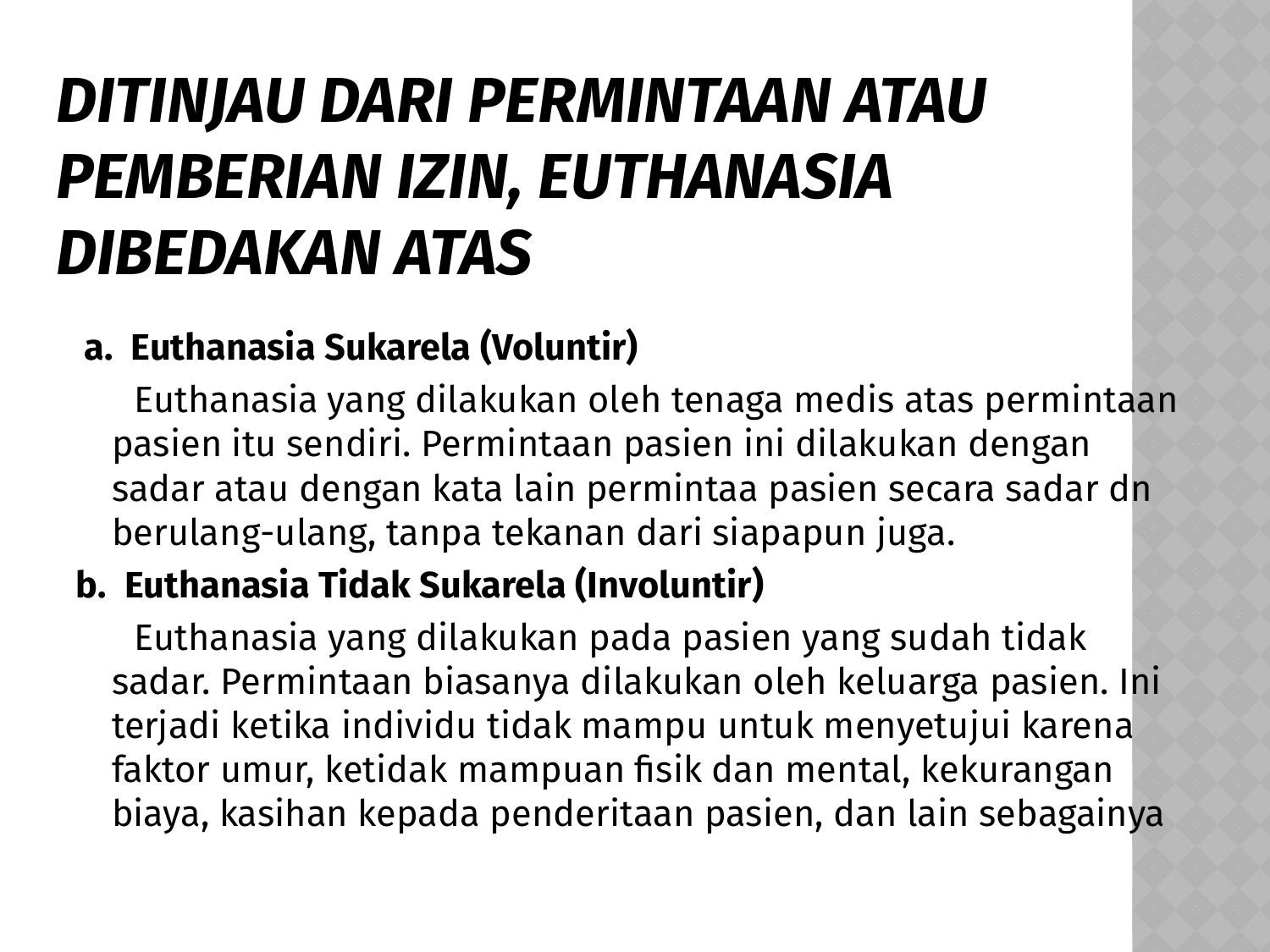

# Ditinjau dari permintaan atau pemberian izin, euthanasia dibedakan atas
 a.  Euthanasia Sukarela (Voluntir)
      Euthanasia yang dilakukan oleh tenaga medis atas permintaan pasien itu sendiri. Permintaan pasien ini dilakukan dengan sadar atau dengan kata lain permintaa pasien secara sadar dn berulang-ulang, tanpa tekanan dari siapapun juga.
b.  Euthanasia Tidak Sukarela (Involuntir)
      Euthanasia yang dilakukan pada pasien yang sudah tidak sadar. Permintaan biasanya dilakukan oleh keluarga pasien. Ini  terjadi ketika individu tidak mampu untuk menyetujui karena faktor umur, ketidak mampuan fisik dan mental, kekurangan biaya, kasihan kepada penderitaan pasien, dan lain sebagainya